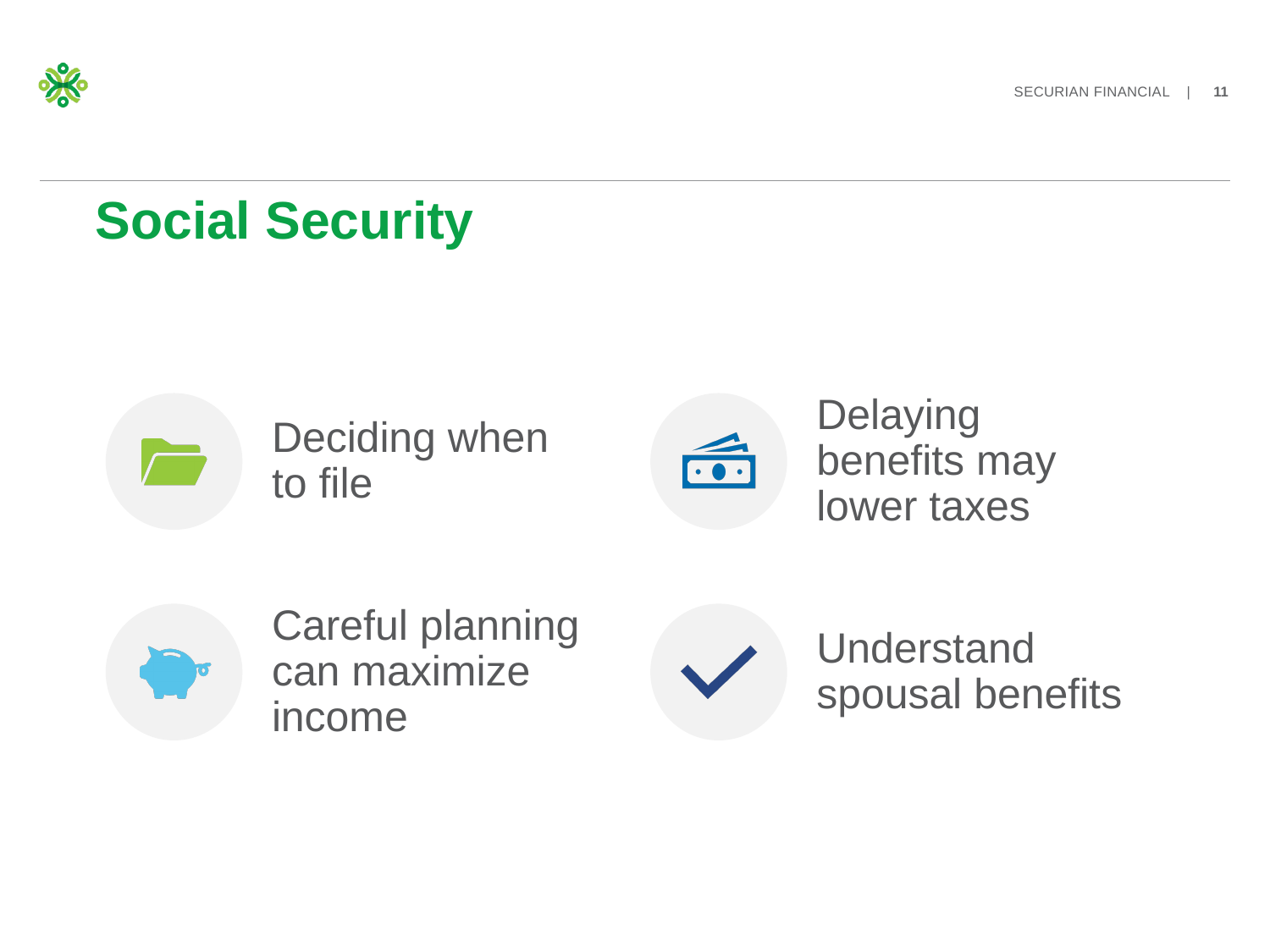

# Social Security
Deciding when to file
Delaying benefits may lower taxes
Careful planning can maximize income
Understand spousal benefits